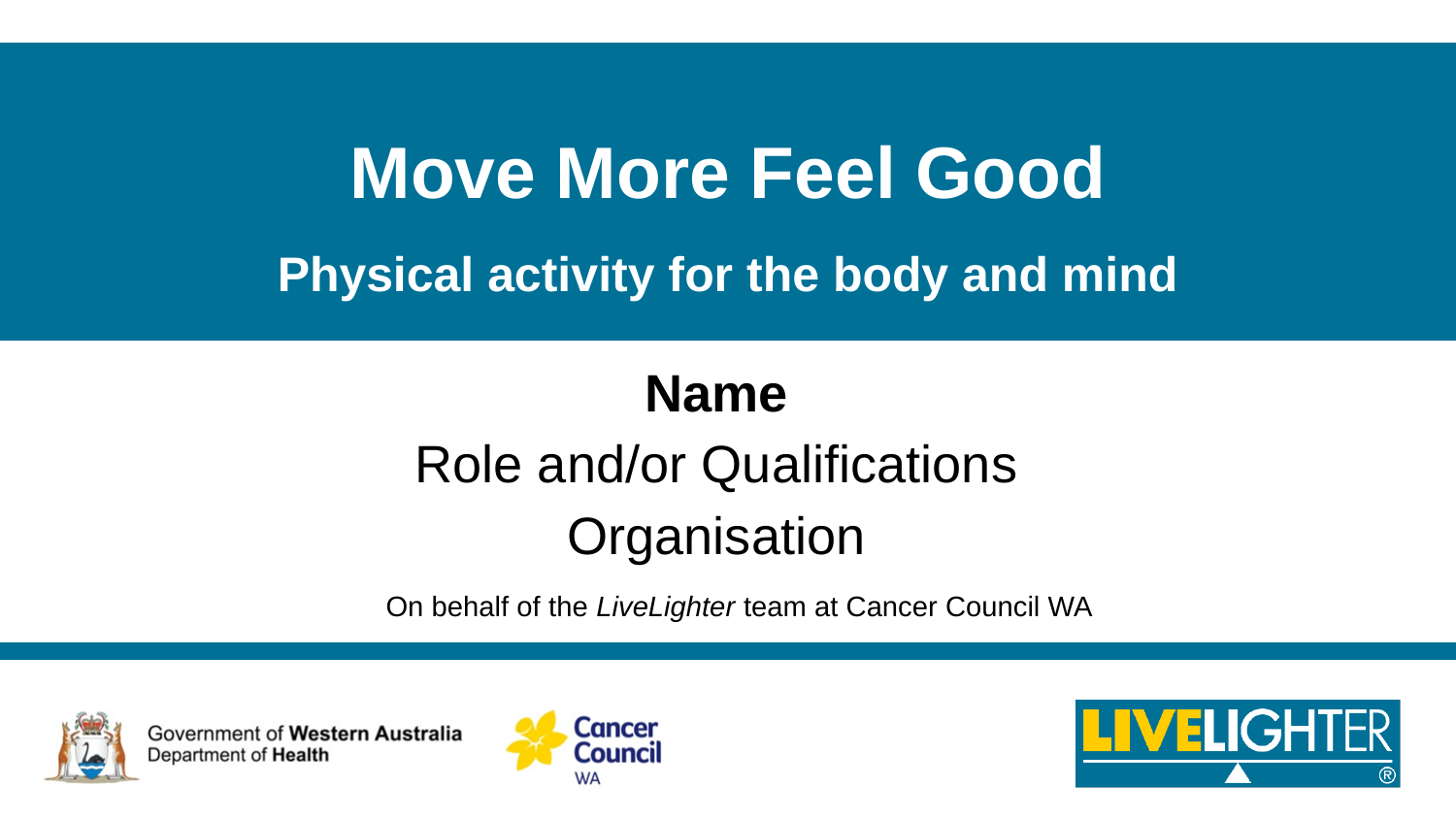

# Move More Feel Good Physical activity for the body and mind
Name
Role and/or Qualifications
Organisation
On behalf of the LiveLighter team at Cancer Council WA